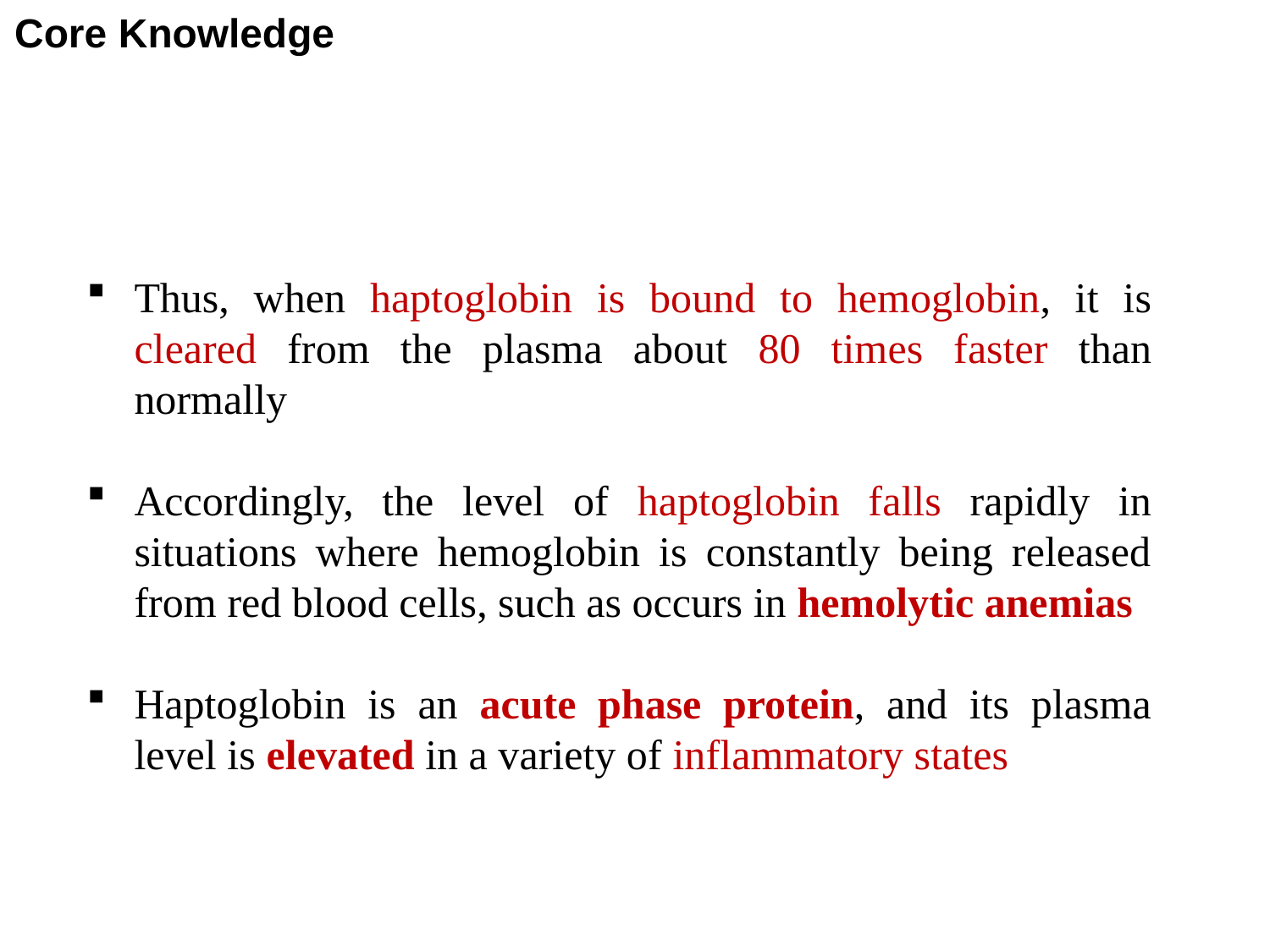

Core Knowledge
#

Thus, when haptoglobin is bound to hemoglobin, it is cleared from the plasma about 80 times faster than normally

Accordingly, the level of haptoglobin falls rapidly in situations where hemoglobin is constantly being released from red blood cells, such as occurs in hemolytic anemias

Haptoglobin is an acute phase protein, and its plasma level is elevated in a variety of inflammatory states